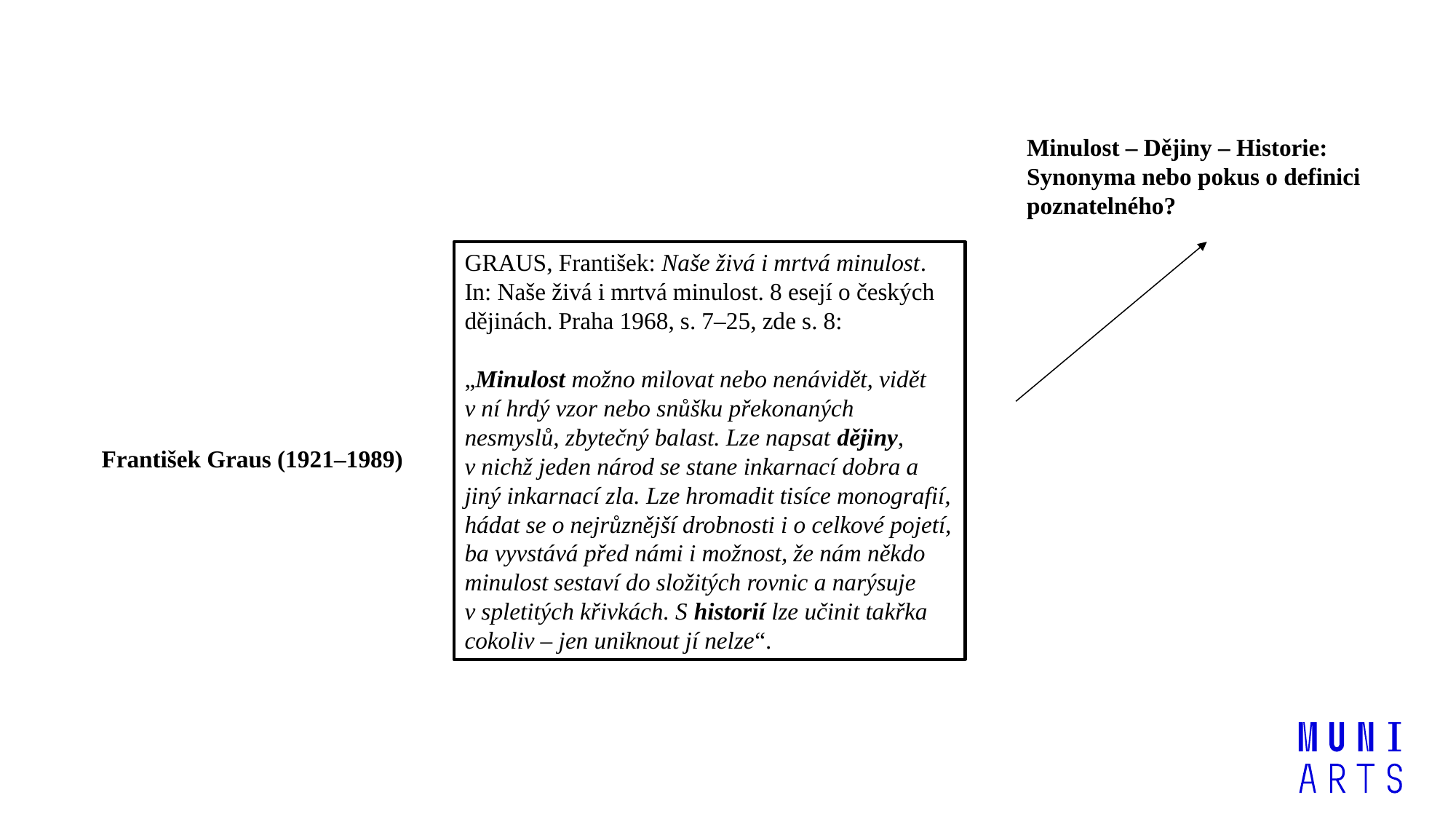

Minulost – Dějiny – Historie:
Synonyma nebo pokus o definici poznatelného?
Graus, František: Naše živá i mrtvá minulost. In: Naše živá i mrtvá minulost. 8 esejí o českých dějinách. Praha 1968, s. 7–25, zde s. 8:

„Minulost možno milovat nebo nenávidět, vidět v ní hrdý vzor nebo snůšku překonaných nesmyslů, zbytečný balast. Lze napsat dějiny, v nichž jeden národ se stane inkarnací dobra a jiný inkarnací zla. Lze hromadit tisíce monografií, hádat se o nejrůznější drobnosti i o celkové pojetí, ba vyvstává před námi i možnost, že nám někdo minulost sestaví do složitých rovnic a narýsuje v spletitých křivkách. S historií lze učinit takřka cokoliv – jen uniknout jí nelze“.
František Graus (1921–1989)